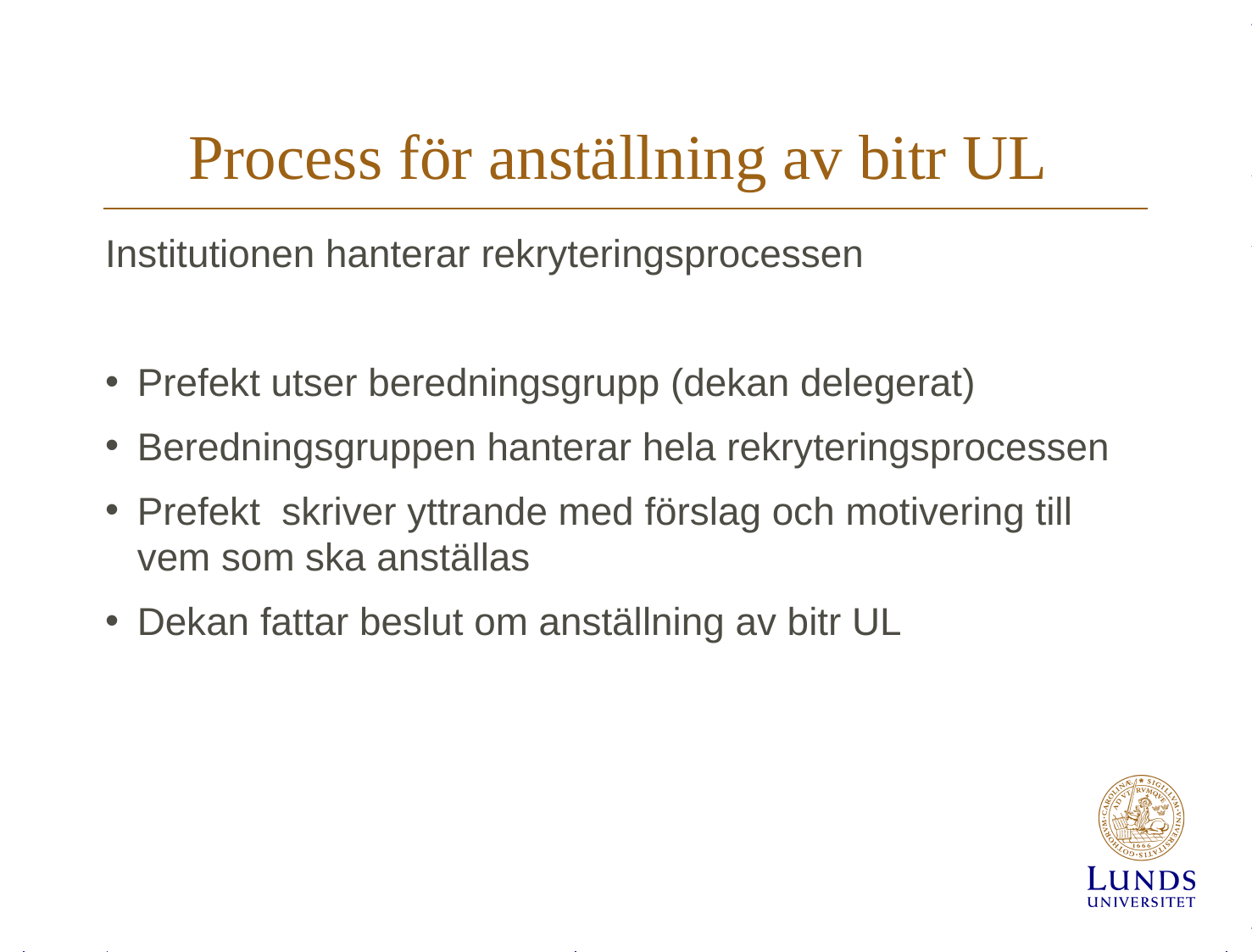

# Process för anställning av bitr UL
Institutionen hanterar rekryteringsprocessen

Prefekt utser beredningsgrupp (dekan delegerat)
Beredningsgruppen hanterar hela rekryteringsprocessen
Prefekt  skriver yttrande med förslag och motivering till vem som ska anställas
Dekan fattar beslut om anställning av bitr UL